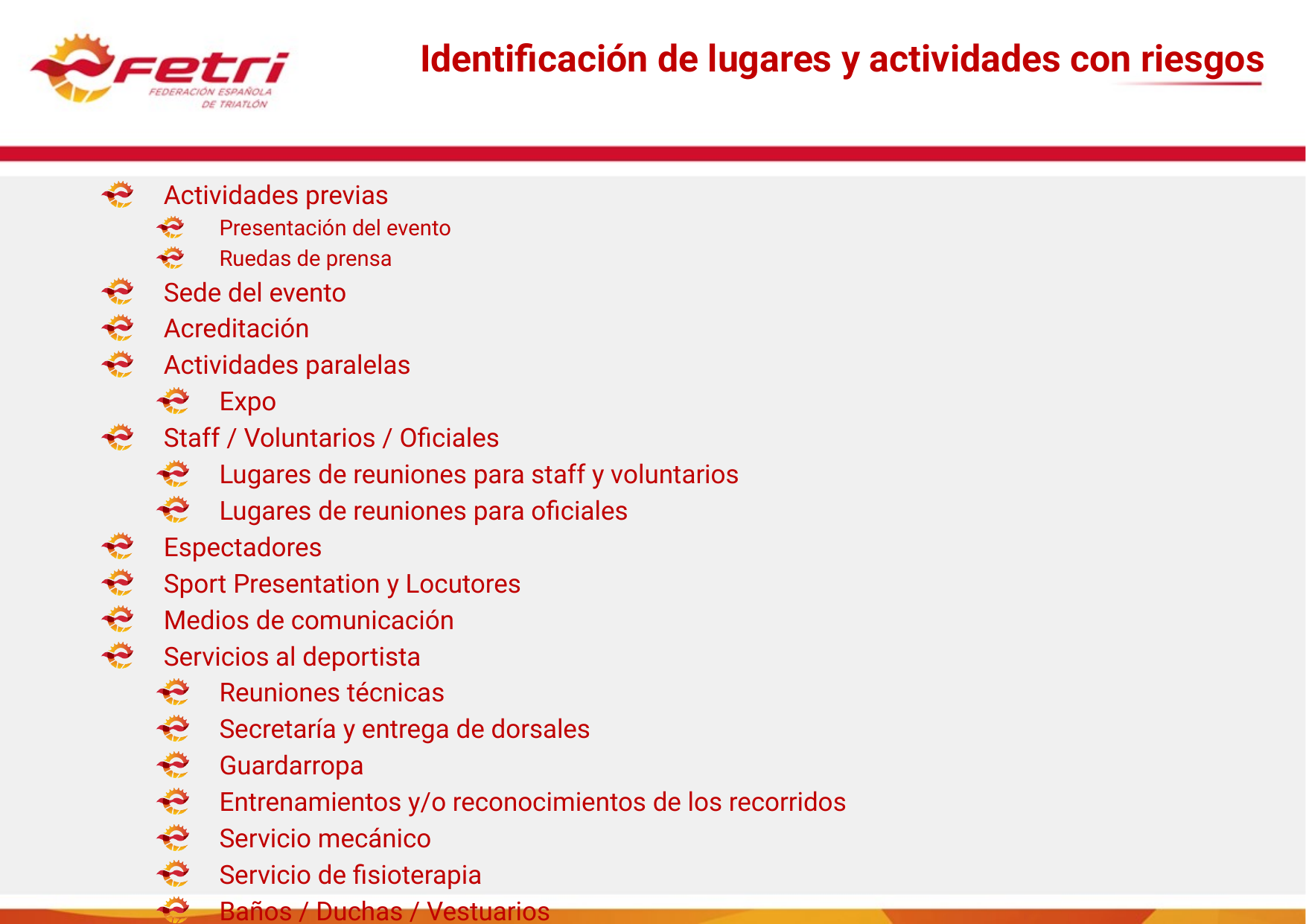

# Identificación de lugares y actividades con riesgos
Actividades previas
Presentación del evento
Ruedas de prensa
Sede del evento
Acreditación
Actividades paralelas
Expo
Staff / Voluntarios / Oficiales
Lugares de reuniones para staff y voluntarios
Lugares de reuniones para oficiales
Espectadores
Sport Presentation y Locutores
Medios de comunicación
Servicios al deportista
Reuniones técnicas
Secretaría y entrega de dorsales
Guardarropa
Entrenamientos y/o reconocimientos de los recorridos
Servicio mecánico
Servicio de fisioterapia
Baños / Duchas / Vestuarios